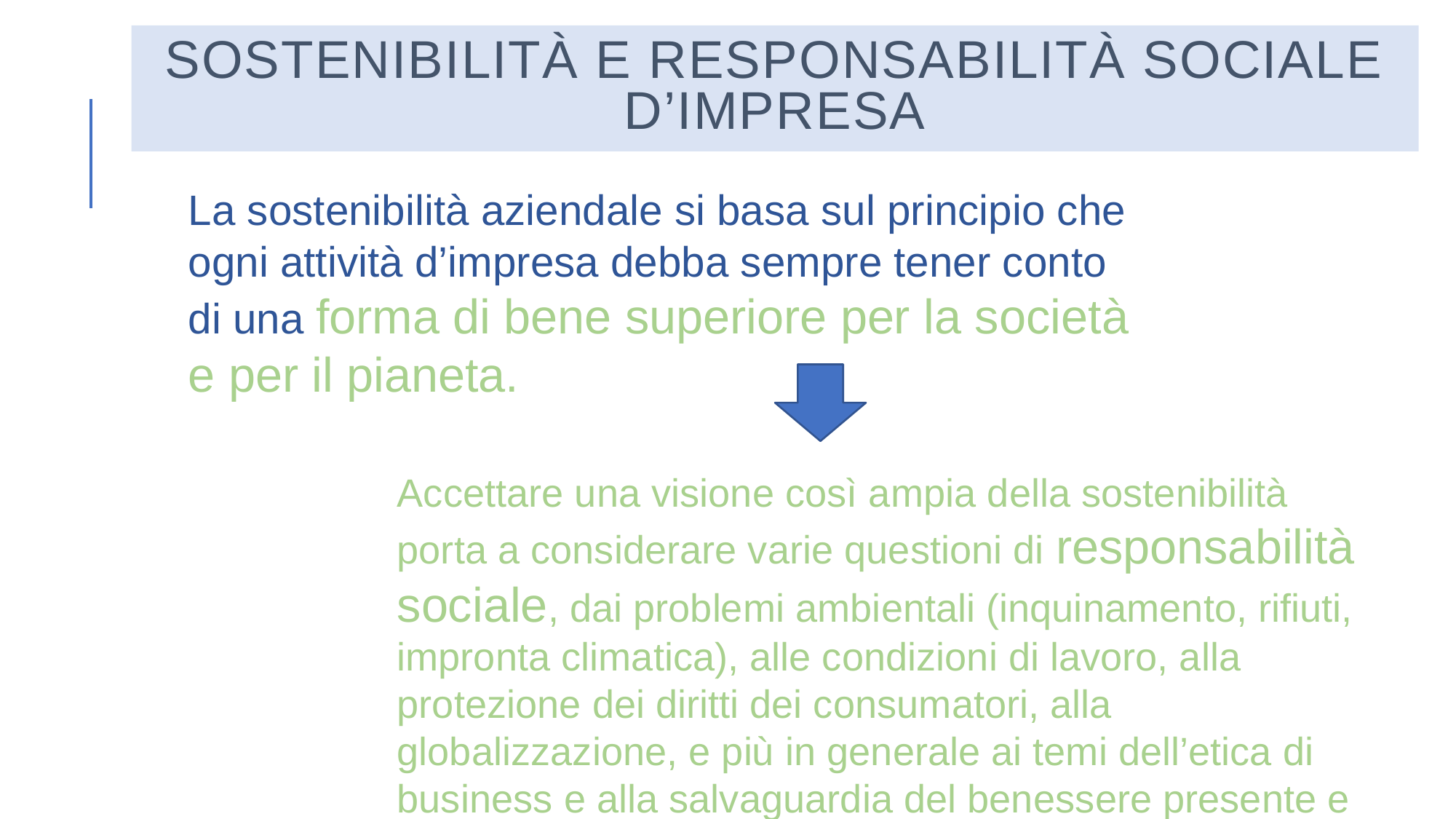

# Sostenibilità e responsabilità sociale d’impresa
La sostenibilità aziendale si basa sul principio che ogni attività d’impresa debba sempre tener conto di una forma di bene superiore per la società e per il pianeta.

Accettare una visione così ampia della sostenibilità porta a considerare varie questioni di responsabilità sociale, dai problemi ambientali (inquinamento, rifiuti, impronta climatica), alle condizioni di lavoro, alla protezione dei diritti dei consumatori, alla globalizzazione, e più in generale ai temi dell’etica di business e alla salvaguardia del benessere presente e futuro della società.